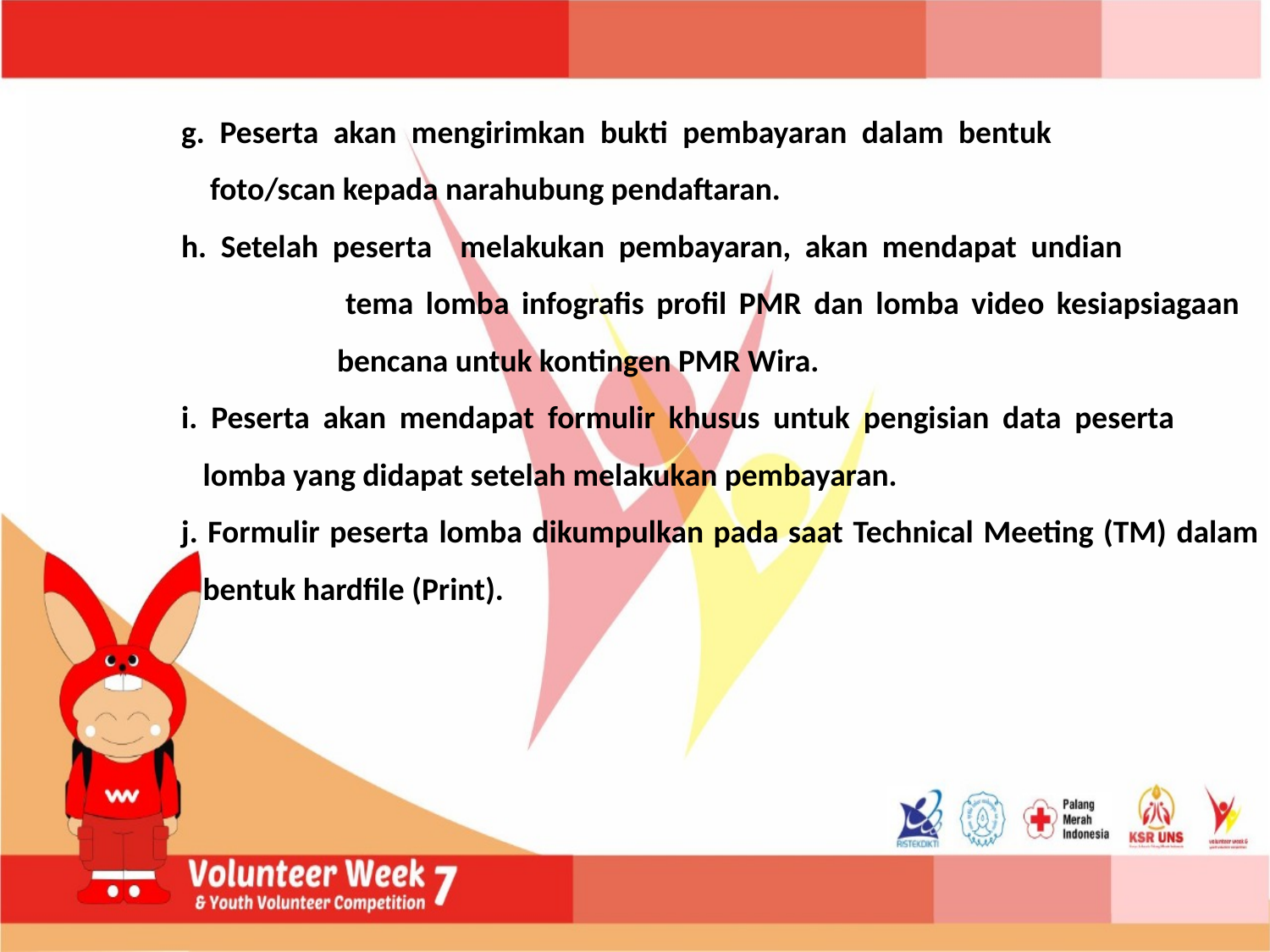

g. Peserta akan mengirimkan bukti pembayaran dalam bentuk 			    foto/scan kepada narahubung pendaftaran.
	h. Setelah peserta  melakukan pembayaran, akan mendapat undian 			   tema lomba infografis profil PMR dan lomba video kesiapsiagaan 			    bencana untuk kontingen PMR Wira.
	i. Peserta akan mendapat formulir khusus untuk pengisian data peserta 		   lomba yang didapat setelah melakukan pembayaran.
	j. Formulir peserta lomba dikumpulkan pada saat Technical Meeting (TM) dalam 	   bentuk hardfile (Print).